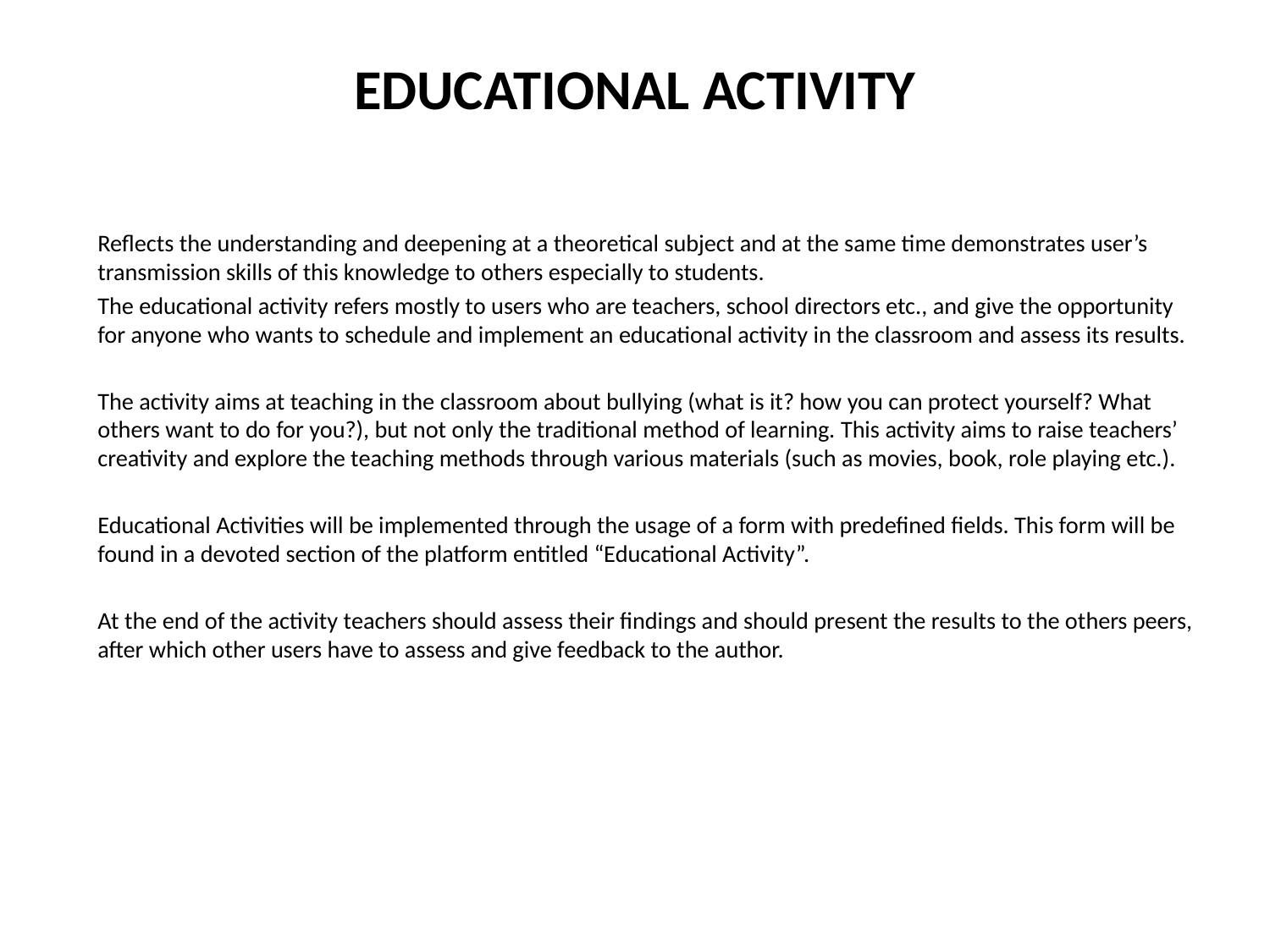

# Educational Activity
Reflects the understanding and deepening at a theoretical subject and at the same time demonstrates user’s transmission skills of this knowledge to others especially to students.
The educational activity refers mostly to users who are teachers, school directors etc., and give the opportunity for anyone who wants to schedule and implement an educational activity in the classroom and assess its results.

The activity aims at teaching in the classroom about bullying (what is it? how you can protect yourself? What others want to do for you?), but not only the traditional method of learning. This activity aims to raise teachers’ creativity and explore the teaching methods through various materials (such as movies, book, role playing etc.).

Educational Activities will be implemented through the usage of a form with predefined fields. This form will be found in a devoted section of the platform entitled “Educational Activity”.

At the end of the activity teachers should assess their findings and should present the results to the others peers, after which other users have to assess and give feedback to the author.